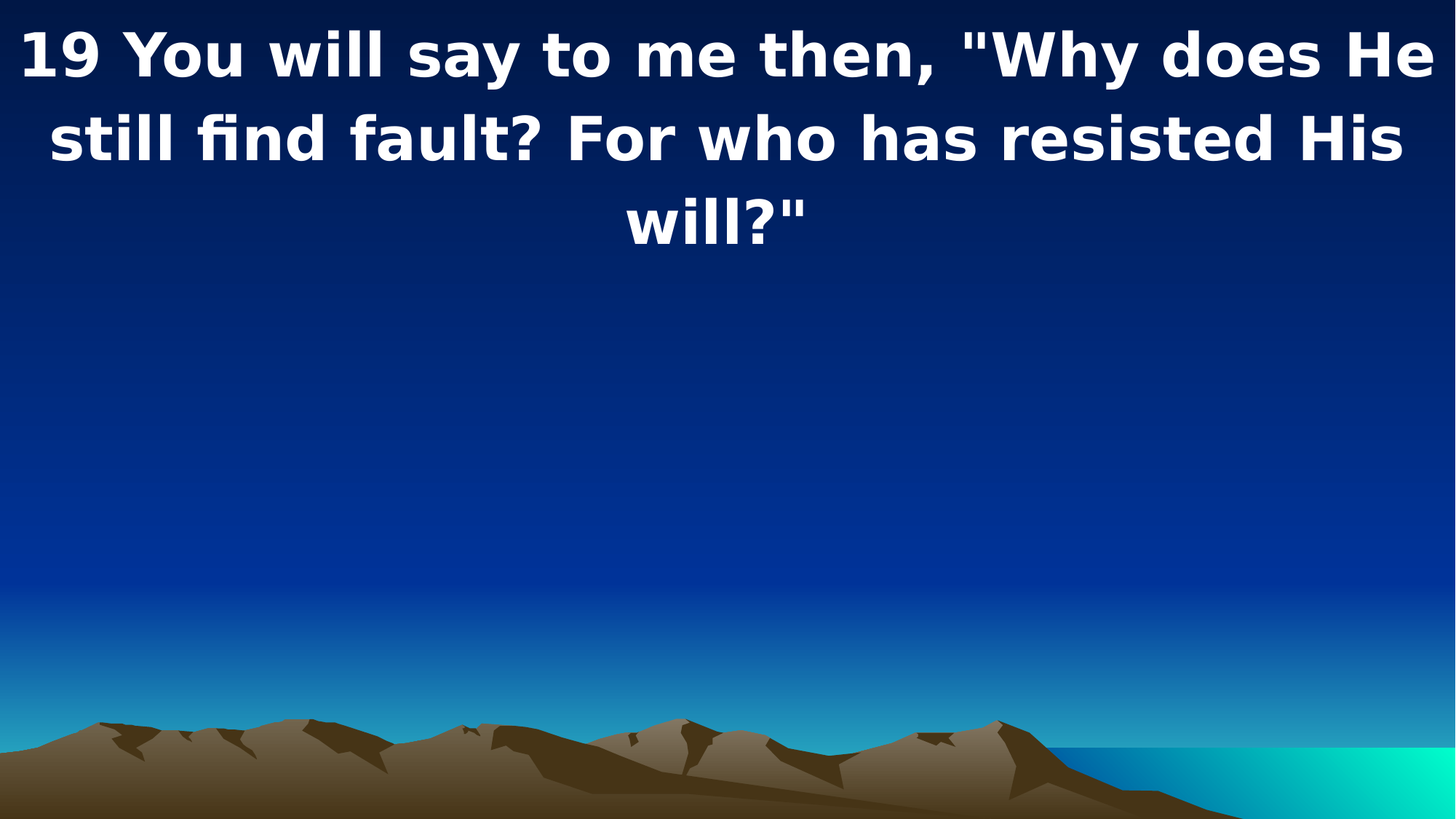

19 You will say to me then, "Why does He still find fault? For who has resisted His will?"